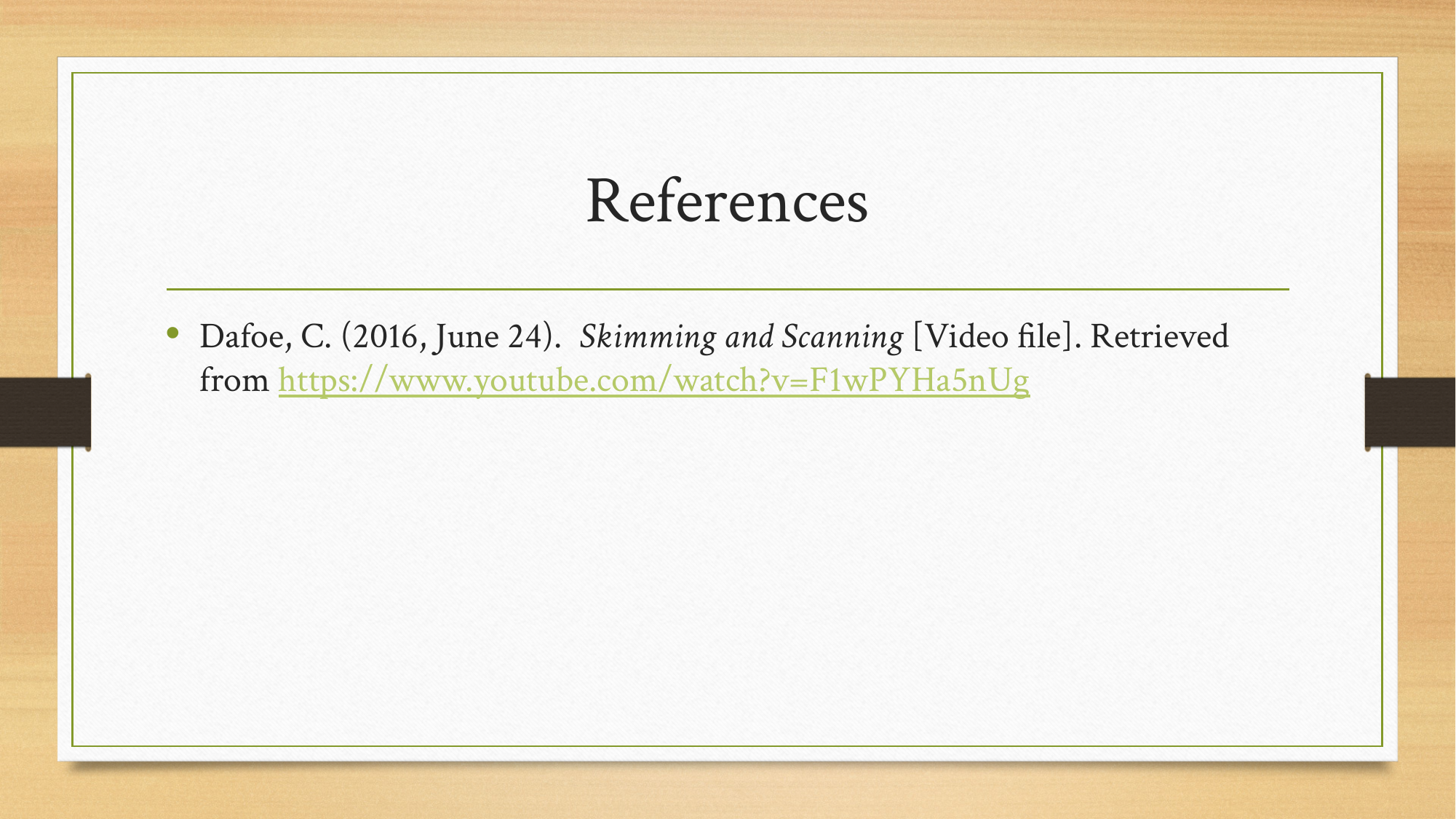

# References
Dafoe, C. (2016, June 24).  Skimming and Scanning [Video file]. Retrieved from https://www.youtube.com/watch?v=F1wPYHa5nUg